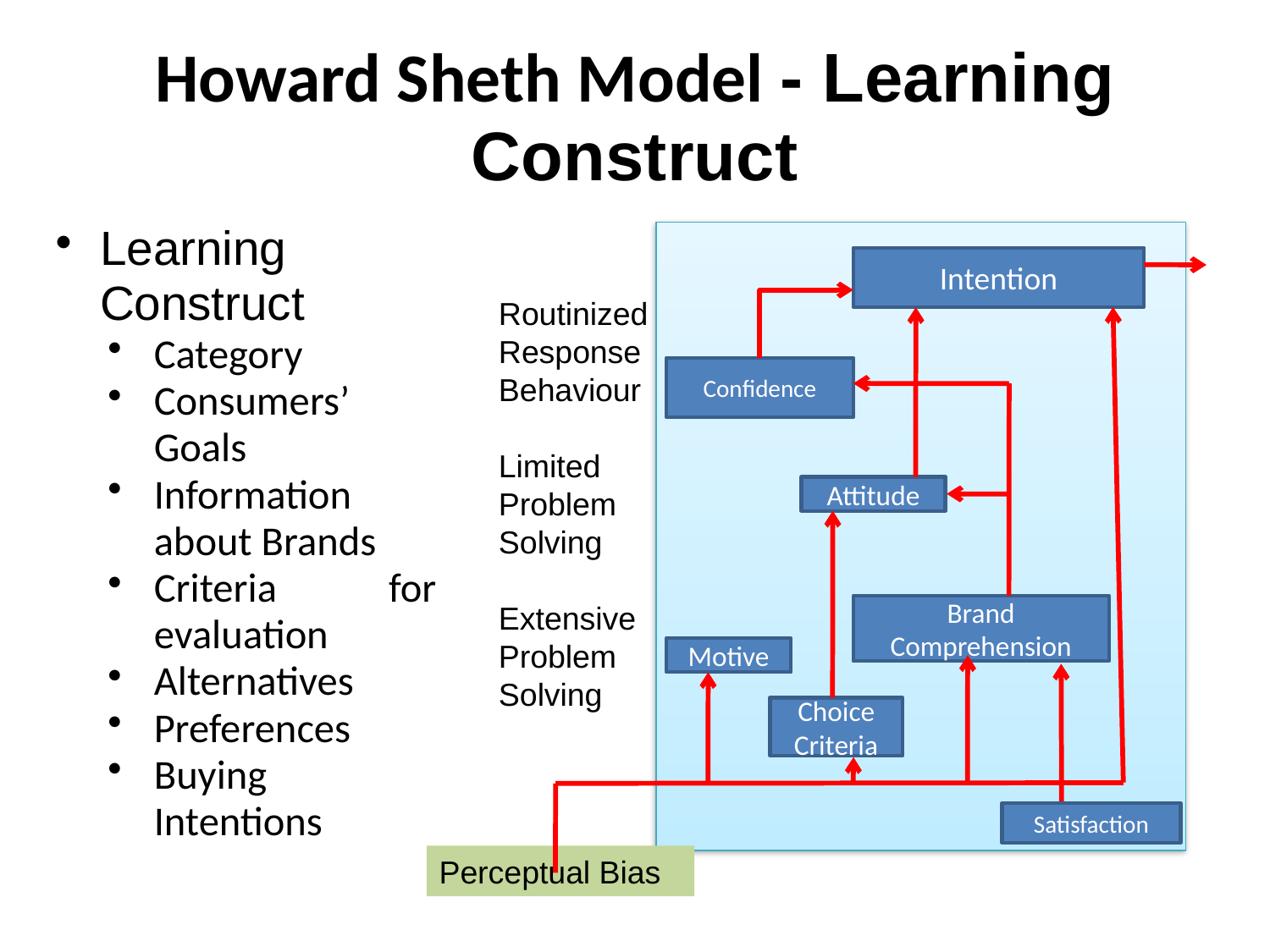

# Howard Sheth Model - Learning Construct
Learning Construct
Category
Consumers’ Goals
Information about Brands
Criteria for evaluation
Alternatives
Preferences
Buying Intentions

Intention
Routinized Response Behaviour

Limited Problem Solving

Extensive Problem Solving
Confidence
Attitude
Brand Comprehension
Motive
Choice Criteria
Satisfaction
Perceptual Bias